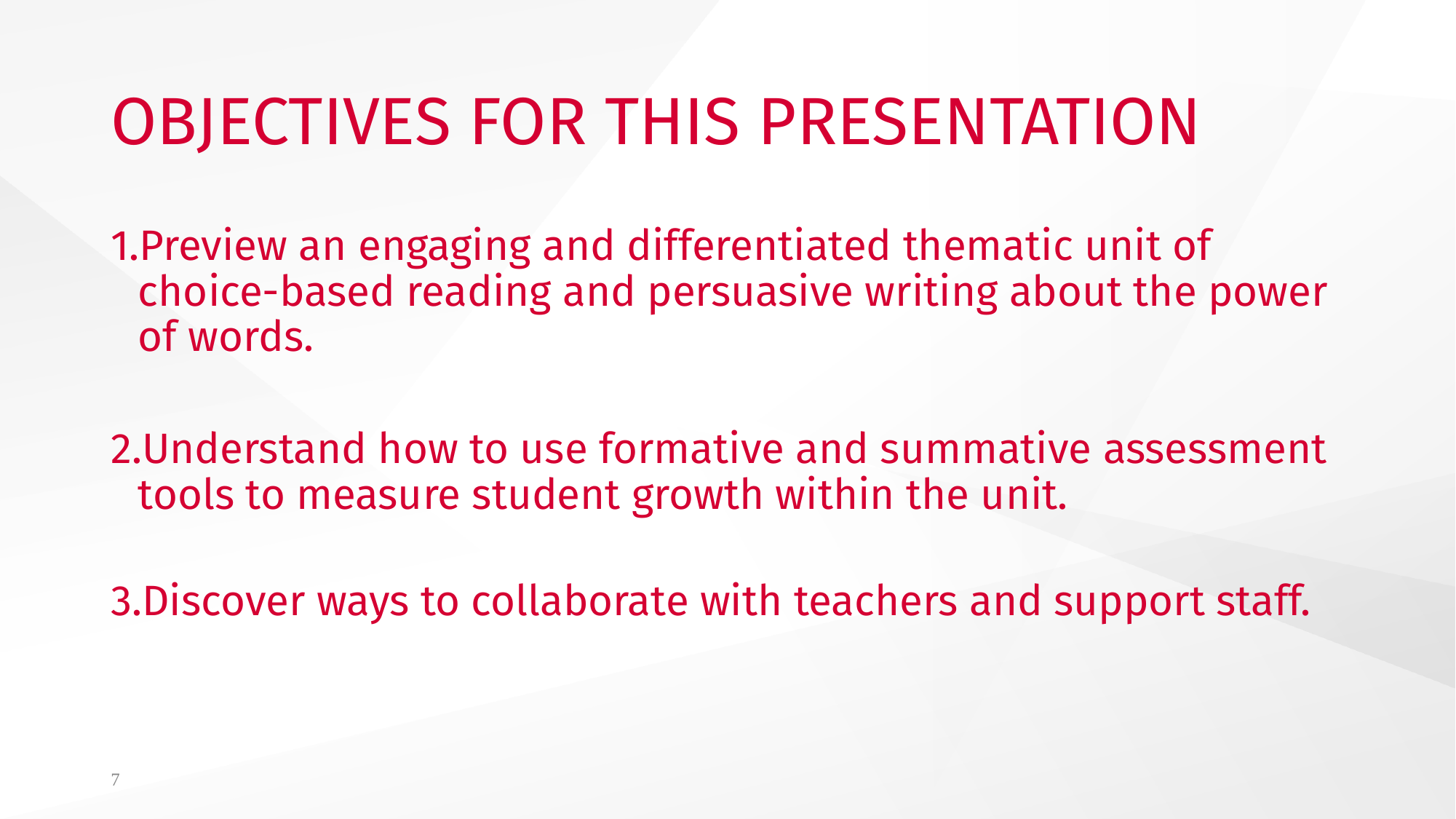

# OBJECTIVES FOR THIS PRESENTATION
Preview an engaging and differentiated thematic unit of choice-based reading and persuasive writing about the power of words.
Understand how to use formative and summative assessment tools to measure student growth within the unit.
Discover ways to collaborate with teachers and support staff.
7